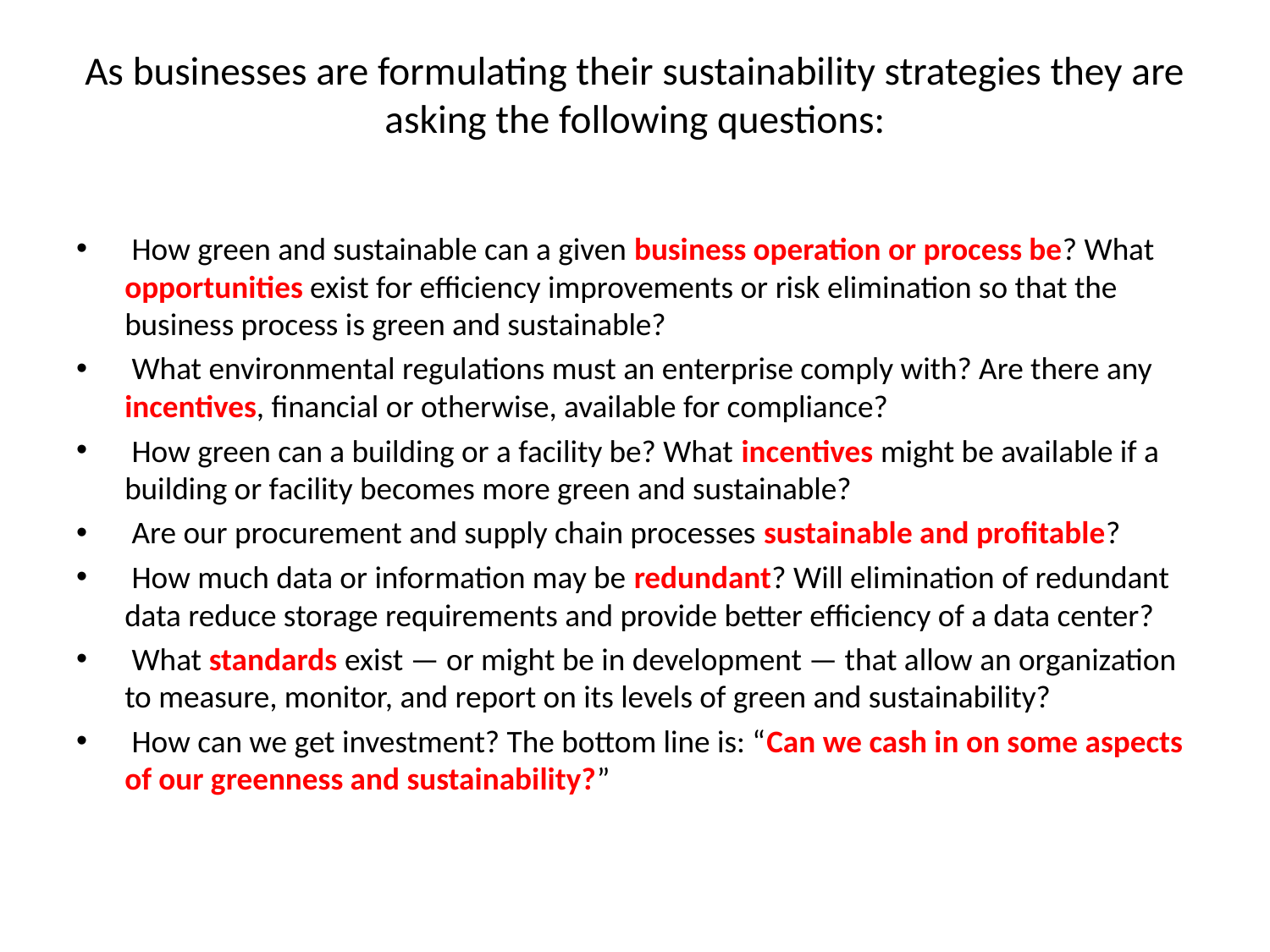

# As businesses are formulating their sustainability strategies they are asking the following questions:
 How green and sustainable can a given business operation or process be? What opportunities exist for efficiency improvements or risk elimination so that the business process is green and sustainable?
 What environmental regulations must an enterprise comply with? Are there any incentives, financial or otherwise, available for compliance?
 How green can a building or a facility be? What incentives might be available if a building or facility becomes more green and sustainable?
 Are our procurement and supply chain processes sustainable and profitable?
 How much data or information may be redundant? Will elimination of redundant data reduce storage requirements and provide better efficiency of a data center?
 What standards exist — or might be in development — that allow an organization to measure, monitor, and report on its levels of green and sustainability?
 How can we get investment? The bottom line is: “Can we cash in on some aspects of our greenness and sustainability?”